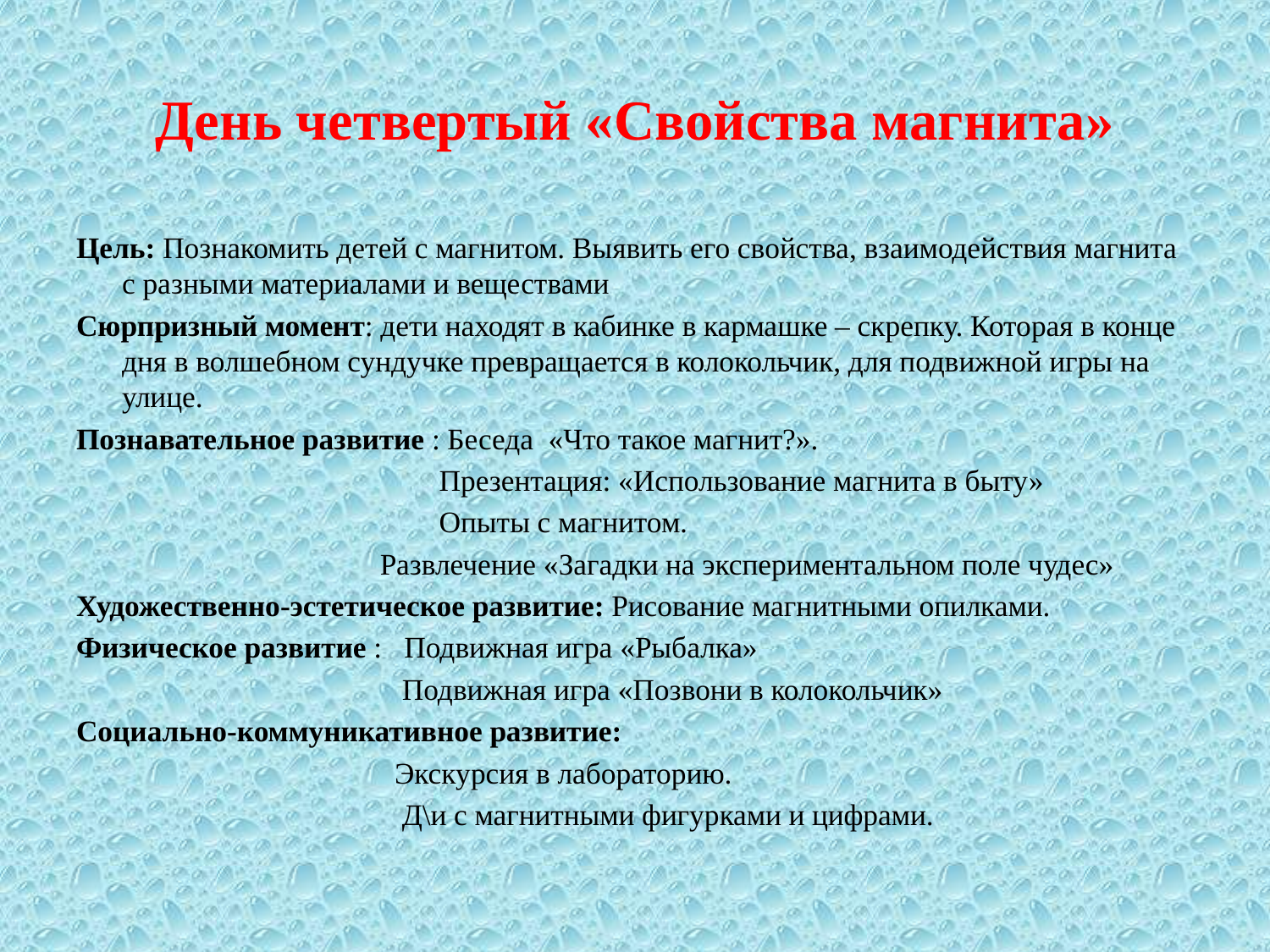

# День четвертый «Свойства магнита»
Цель: Познакомить детей с магнитом. Выявить его свойства, взаимодействия магнита с разными материалами и веществами
Сюрпризный момент: дети находят в кабинке в кармашке – скрепку. Которая в конце дня в волшебном сундучке превращается в колокольчик, для подвижной игры на улице.
Познавательное развитие : Беседа  «Что такое магнит?».
                                                 Презентация: «Использование магнита в быту»
                                                 Опыты с магнитом.
                                         Развлечение «Загадки на экспериментальном поле чудес»
Художественно-эстетическое развитие: Рисование магнитными опилками.
Физическое развитие :   Подвижная игра «Рыбалка»
                                            Подвижная игра «Позвони в колокольчик»
Социально-коммуникативное развитие:
                                           Экскурсия в лабораторию.
                                            Д\и с магнитными фигурками и цифрами.